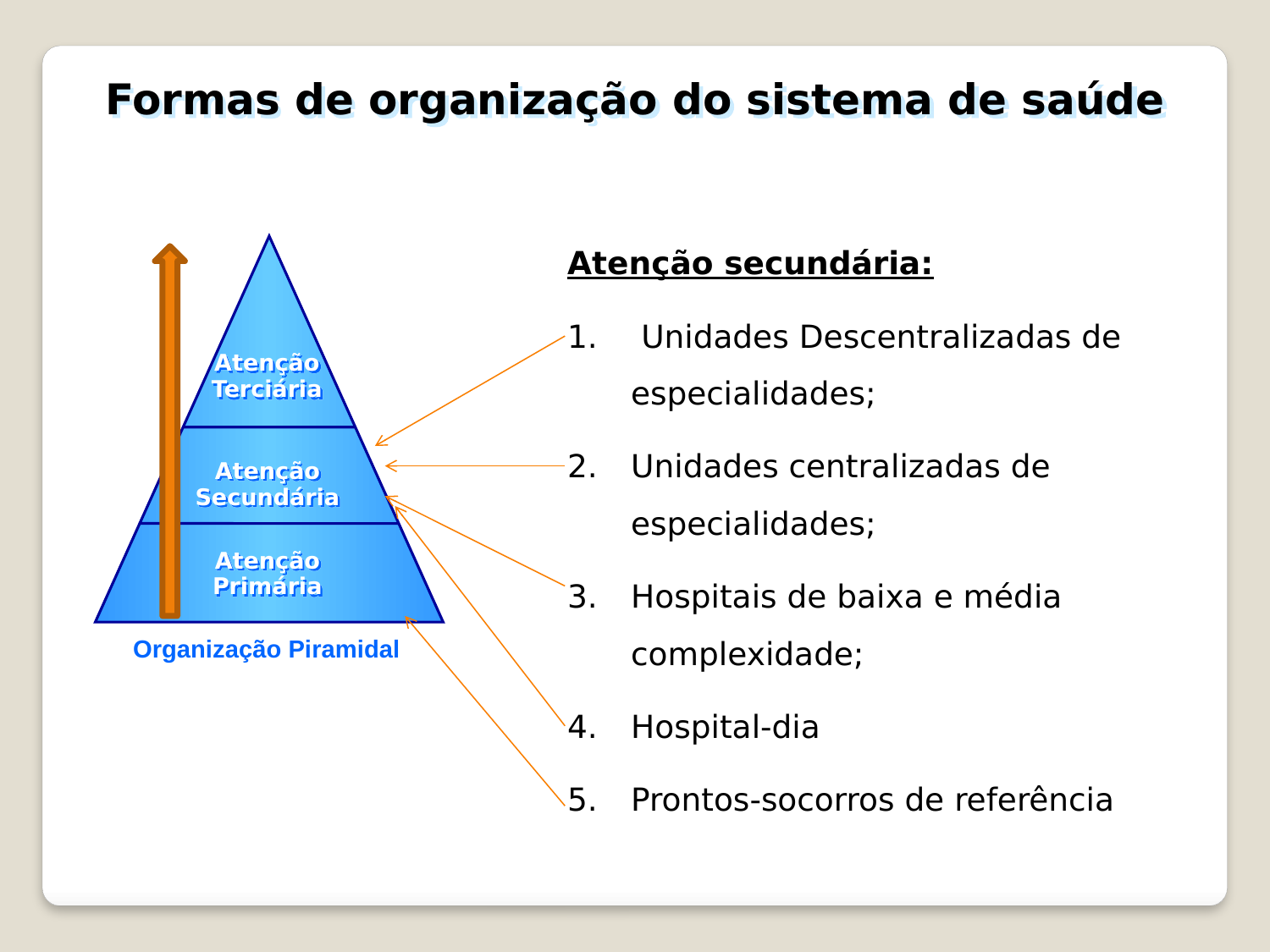

Formas de organização do sistema de saúde
Atenção secundária:
 Unidades Descentralizadas de especialidades;
Unidades centralizadas de especialidades;
Hospitais de baixa e média complexidade;
Hospital-dia
Prontos-socorros de referência

Atenção Terciária
Atenção Secundária
Atenção Primária
Organização Piramidal